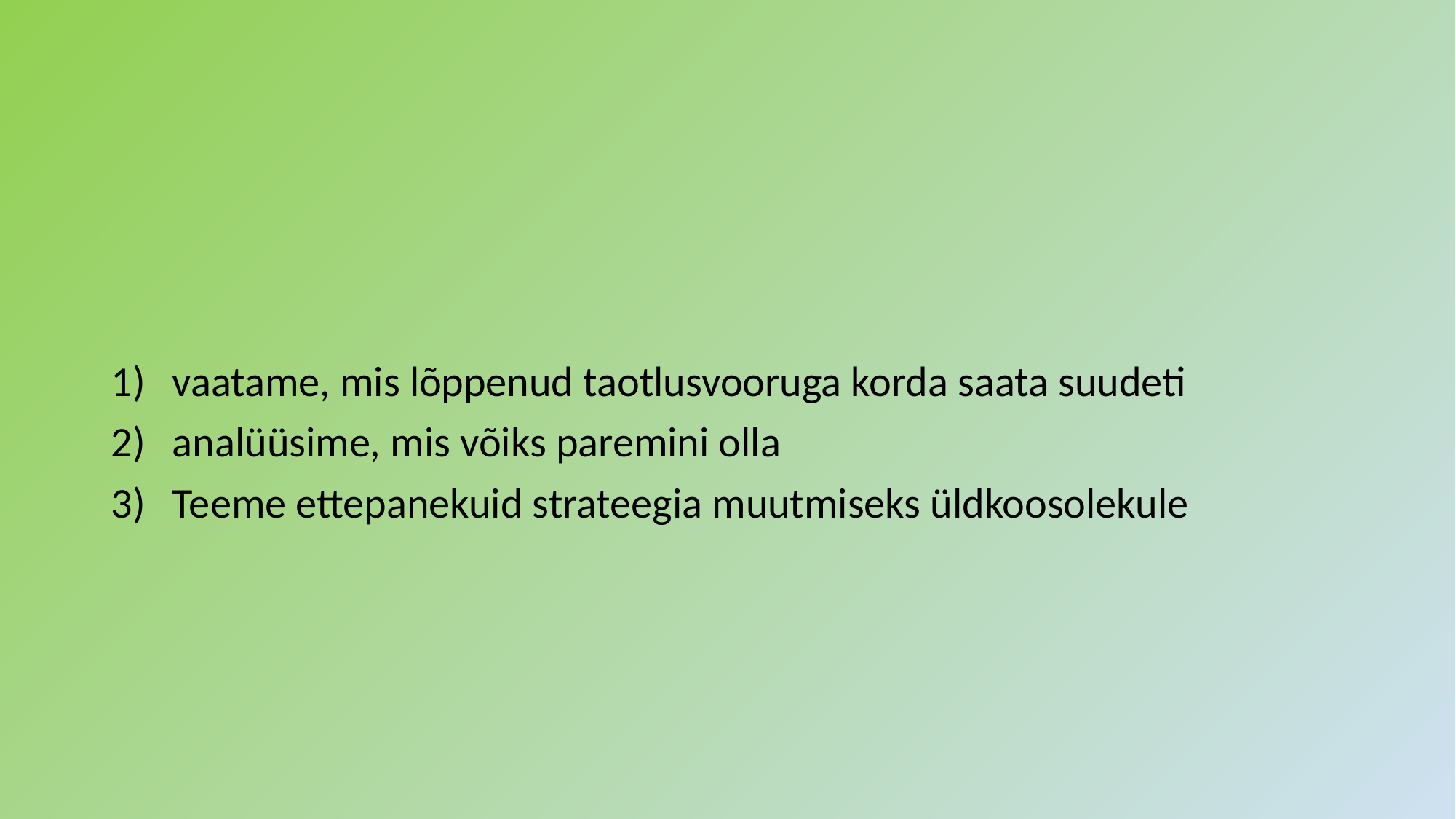

#

vaatame, mis lõppenud taotlusvooruga korda saata suudeti
analüüsime, mis võiks paremini olla
Teeme ettepanekuid strateegia muutmiseks üldkoosolekule